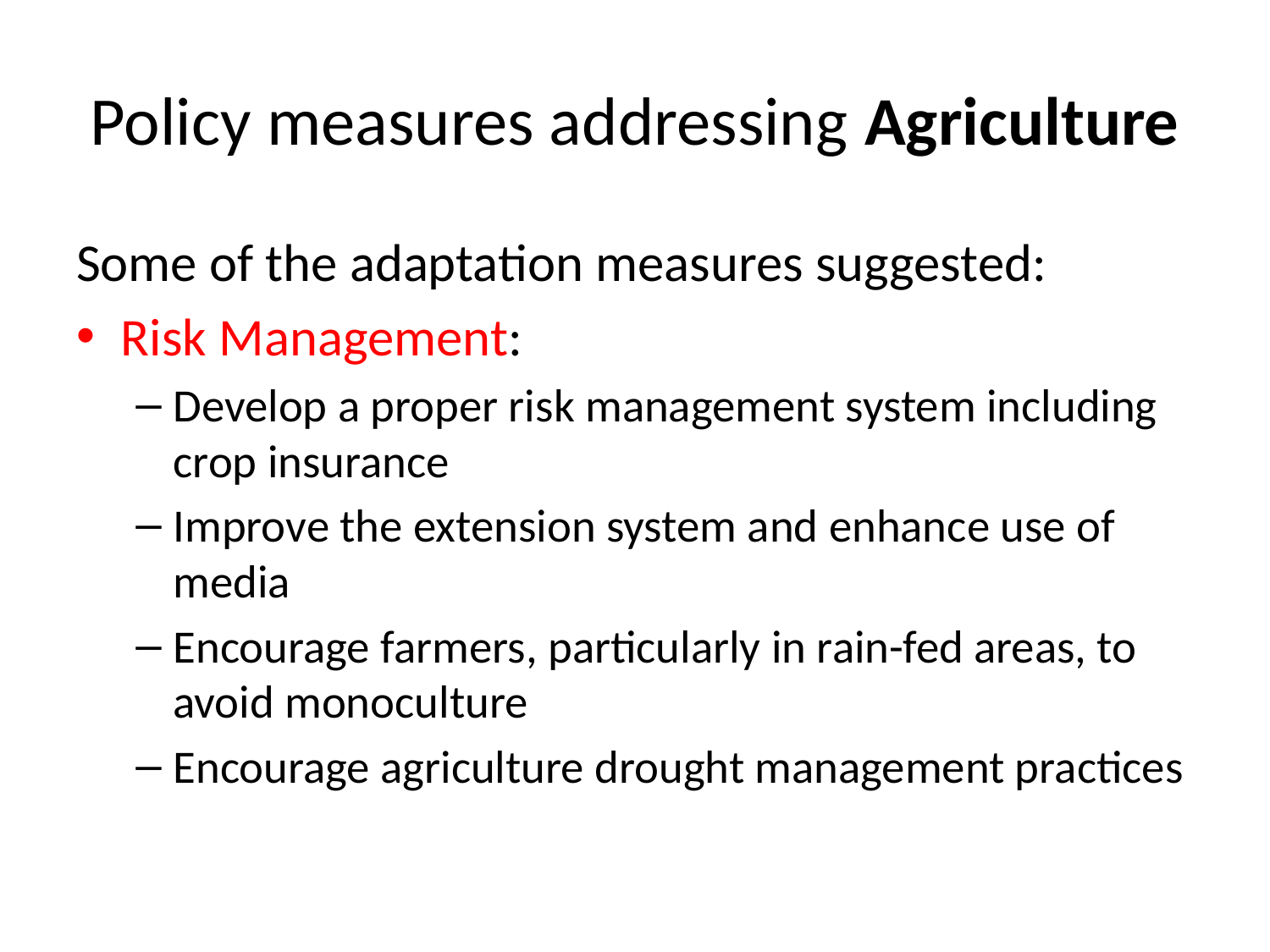

# Policy measures addressing Agriculture
Some of the adaptation measures suggested:
Risk Management:
Develop a proper risk management system including crop insurance
Improve the extension system and enhance use of media
Encourage farmers, particularly in rain-fed areas, to avoid monoculture
Encourage agriculture drought management practices